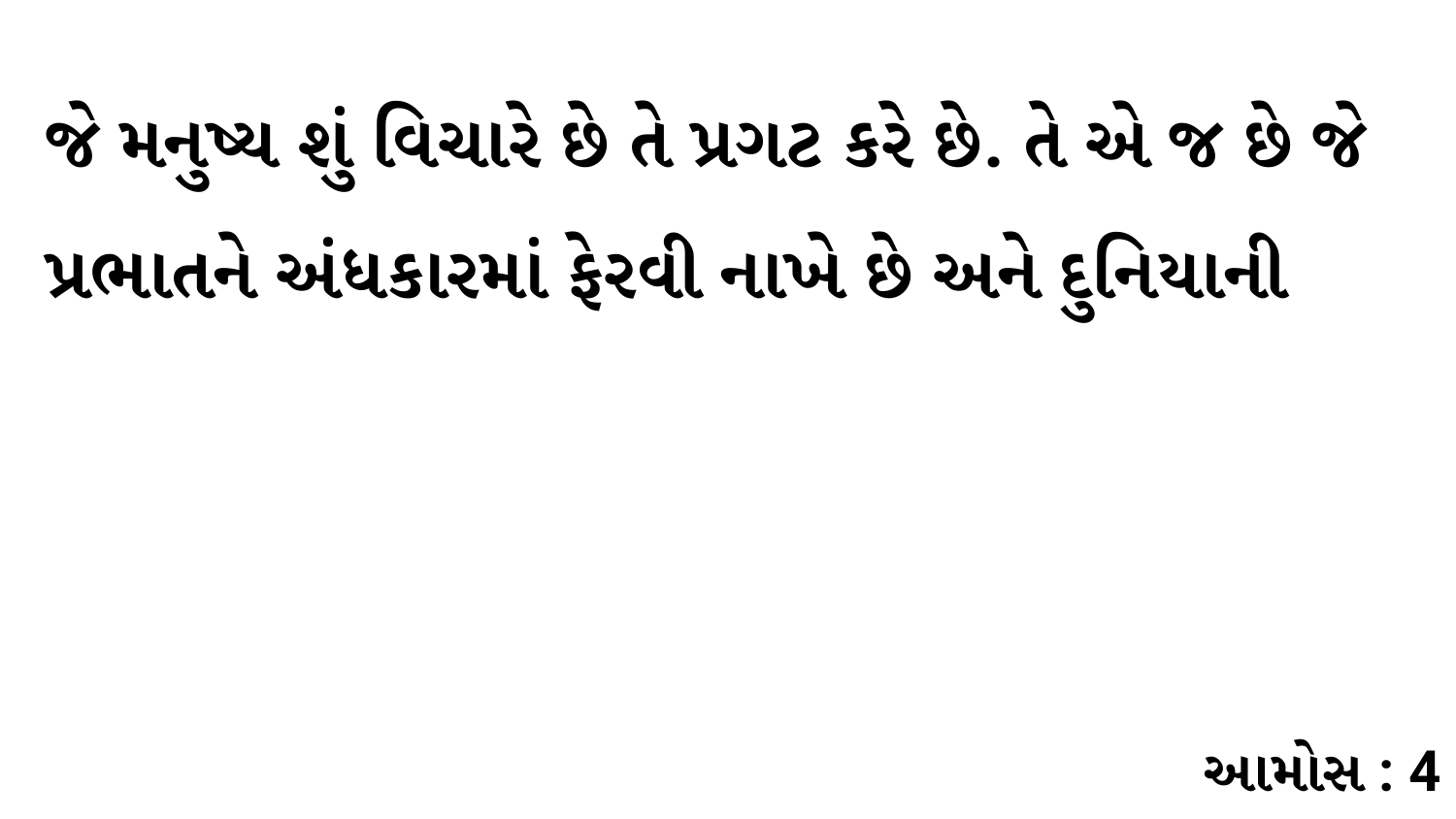

જે મનુષ્ય શું વિચારે છે તે પ્રગટ કરે છે. તે એ જ છે જે પ્રભાતને અંધકારમાં ફેરવી નાખે છે અને દુનિયાની
આમોસ : 4